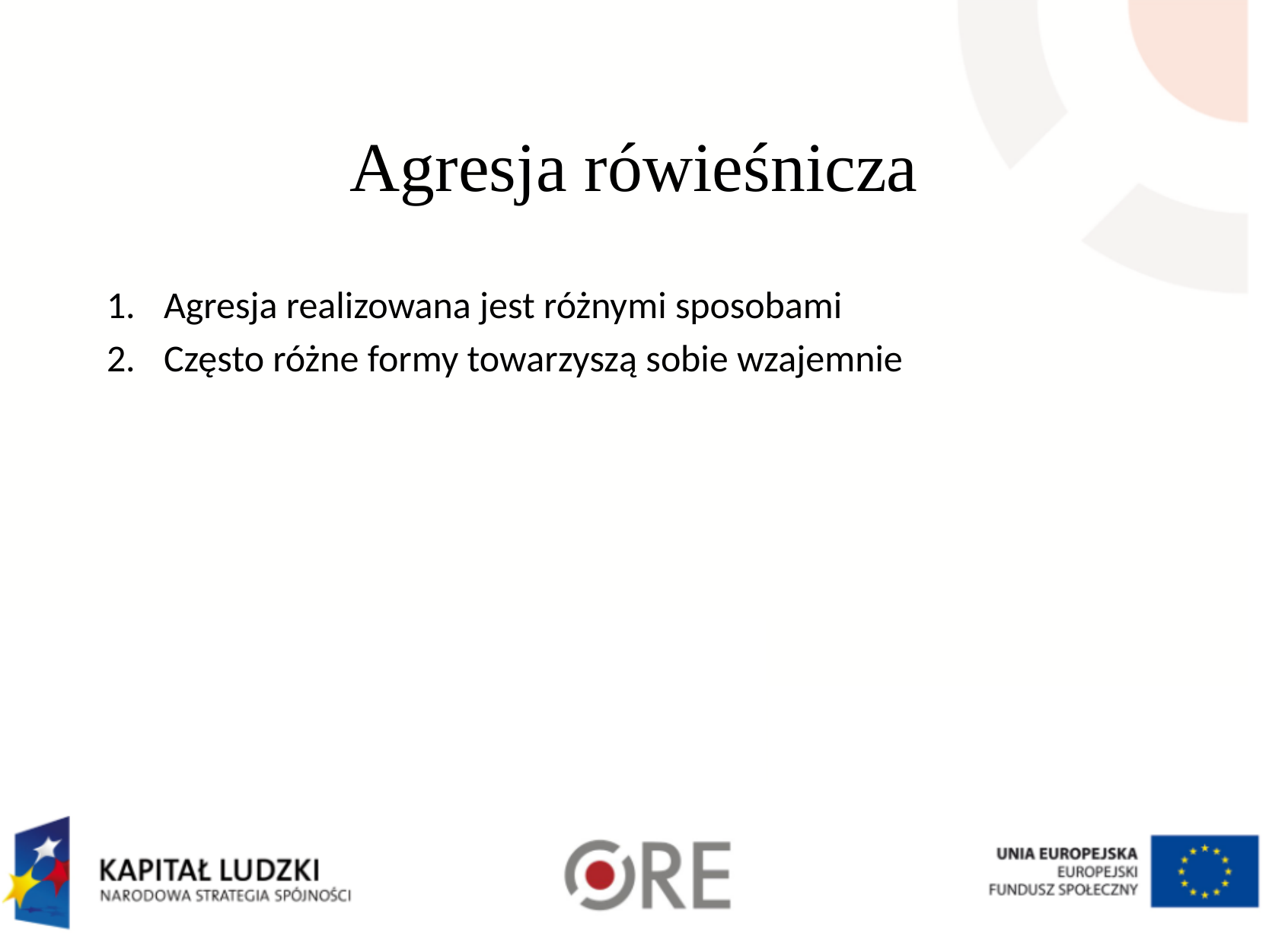

# Agresja rówieśnicza
Agresja realizowana jest różnymi sposobami
Często różne formy towarzyszą sobie wzajemnie